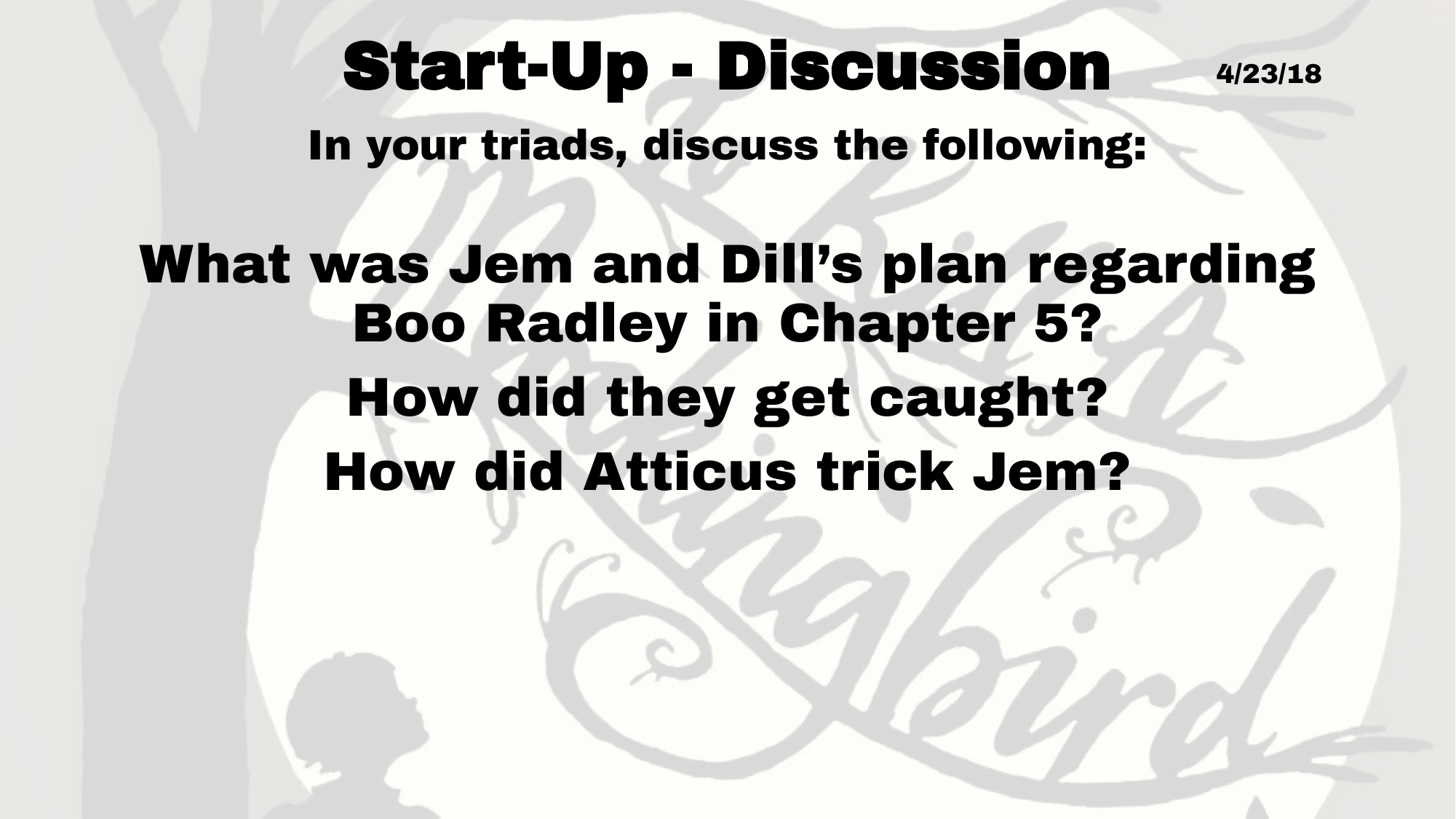

# Start-Up - Discussion
4/23/18
In your triads, discuss the following:

What was Jem and Dill’s plan regarding Boo Radley in Chapter 5?
How did they get caught?
How did Atticus trick Jem?